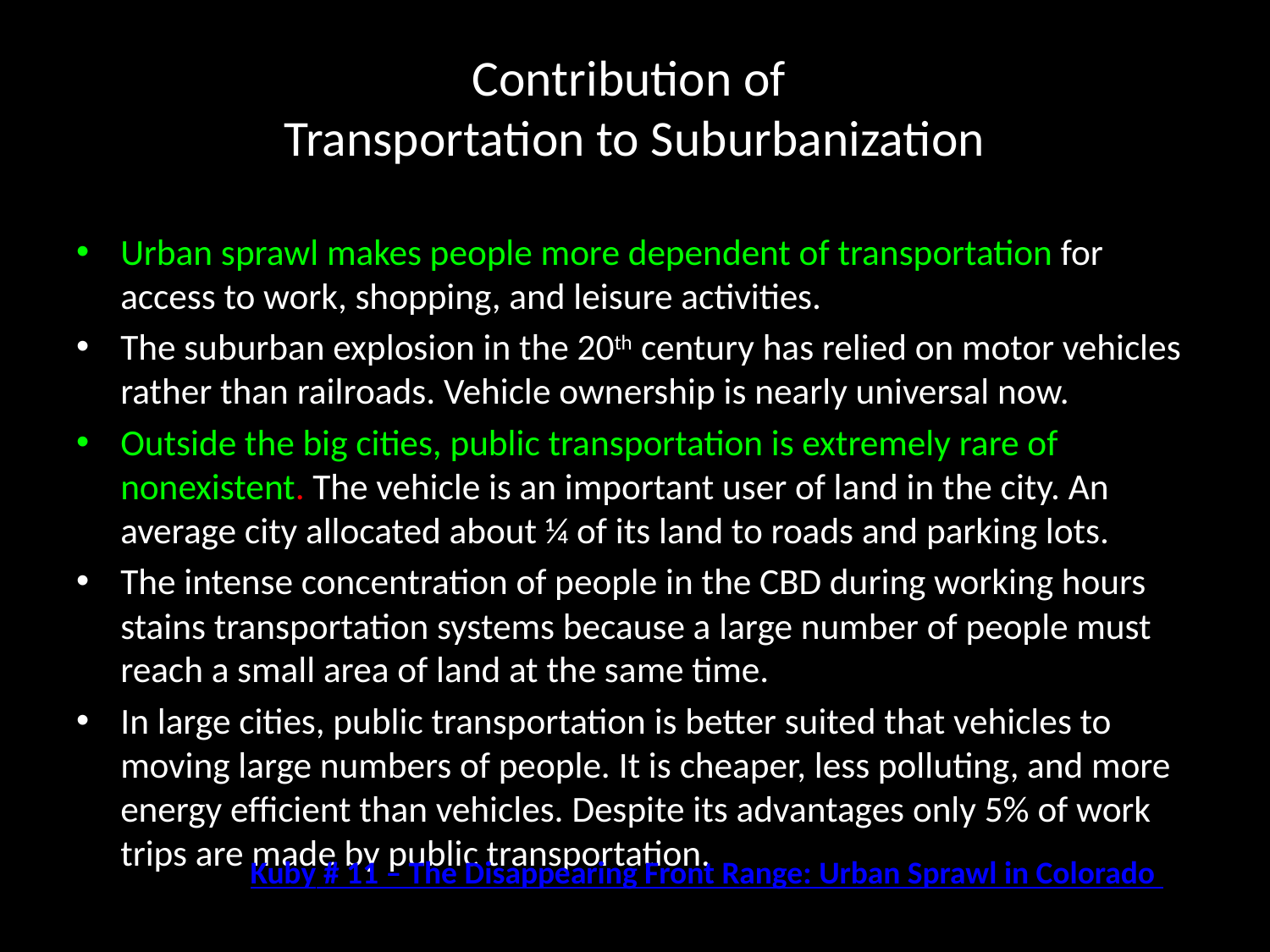

# Contribution of Transportation to Suburbanization
Urban sprawl makes people more dependent of transportation for access to work, shopping, and leisure activities.
The suburban explosion in the 20th century has relied on motor vehicles rather than railroads. Vehicle ownership is nearly universal now.
Outside the big cities, public transportation is extremely rare of nonexistent. The vehicle is an important user of land in the city. An average city allocated about ¼ of its land to roads and parking lots.
The intense concentration of people in the CBD during working hours stains transportation systems because a large number of people must reach a small area of land at the same time.
In large cities, public transportation is better suited that vehicles to moving large numbers of people. It is cheaper, less polluting, and more energy efficient than vehicles. Despite its advantages only 5% of work trips are made by public transportation.
Kuby # 11 – The Disappearing Front Range: Urban Sprawl in Colorado